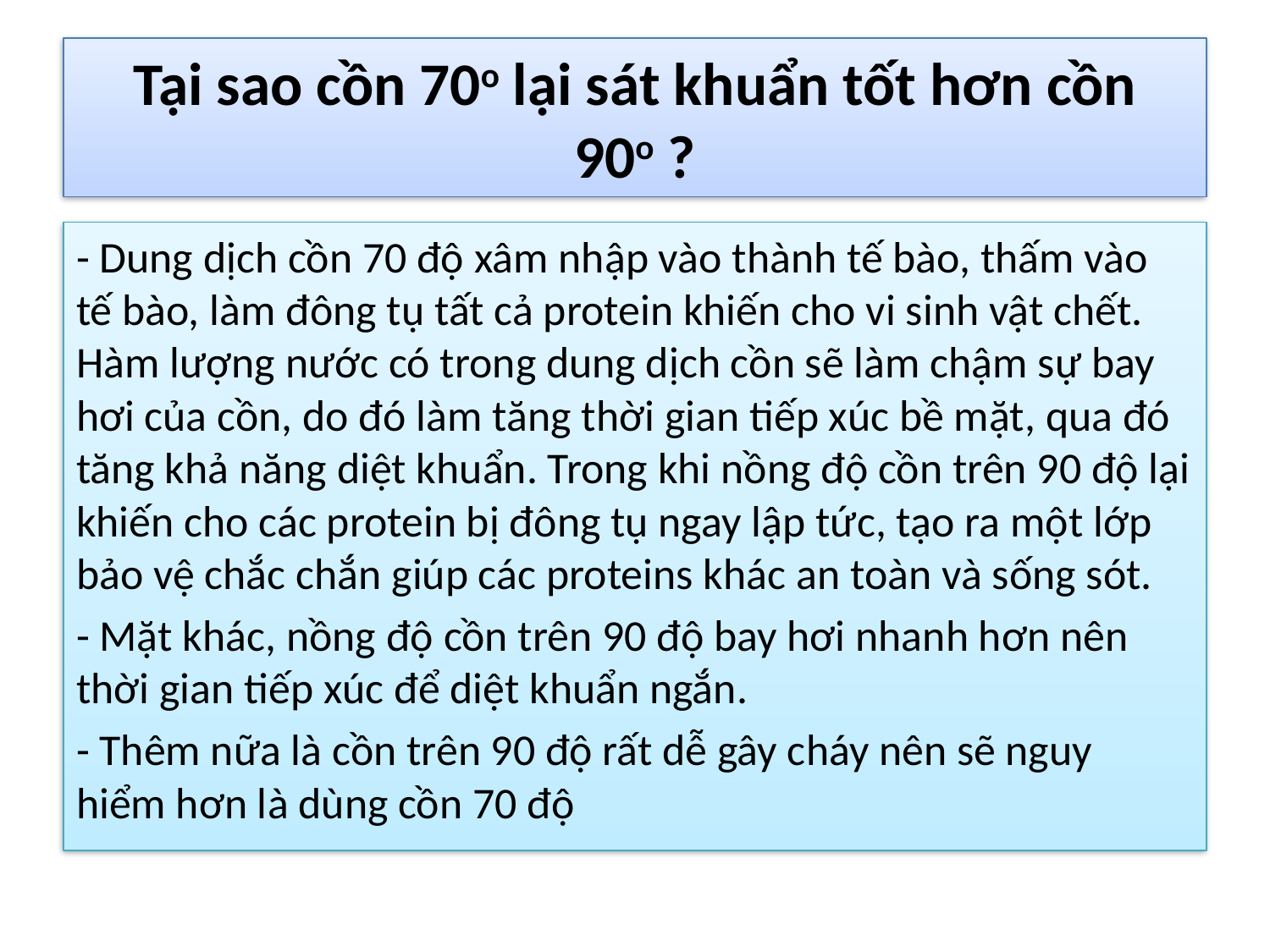

# Tại sao cồn 70o lại sát khuẩn tốt hơn cồn 90o ?
- Dung dịch cồn 70 độ xâm nhập vào thành tế bào, thấm vào tế bào, làm đông tụ tất cả protein khiến cho vi sinh vật chết. Hàm lượng nước có trong dung dịch cồn sẽ làm chậm sự bay hơi của cồn, do đó làm tăng thời gian tiếp xúc bề mặt, qua đó tăng khả năng diệt khuẩn. Trong khi nồng độ cồn trên 90 độ lại khiến cho các protein bị đông tụ ngay lập tức, tạo ra một lớp bảo vệ chắc chắn giúp các proteins khác an toàn và sống sót.
- Mặt khác, nồng độ cồn trên 90 độ bay hơi nhanh hơn nên thời gian tiếp xúc để diệt khuẩn ngắn.
- Thêm nữa là cồn trên 90 độ rất dễ gây cháy nên sẽ nguy hiểm hơn là dùng cồn 70 độ